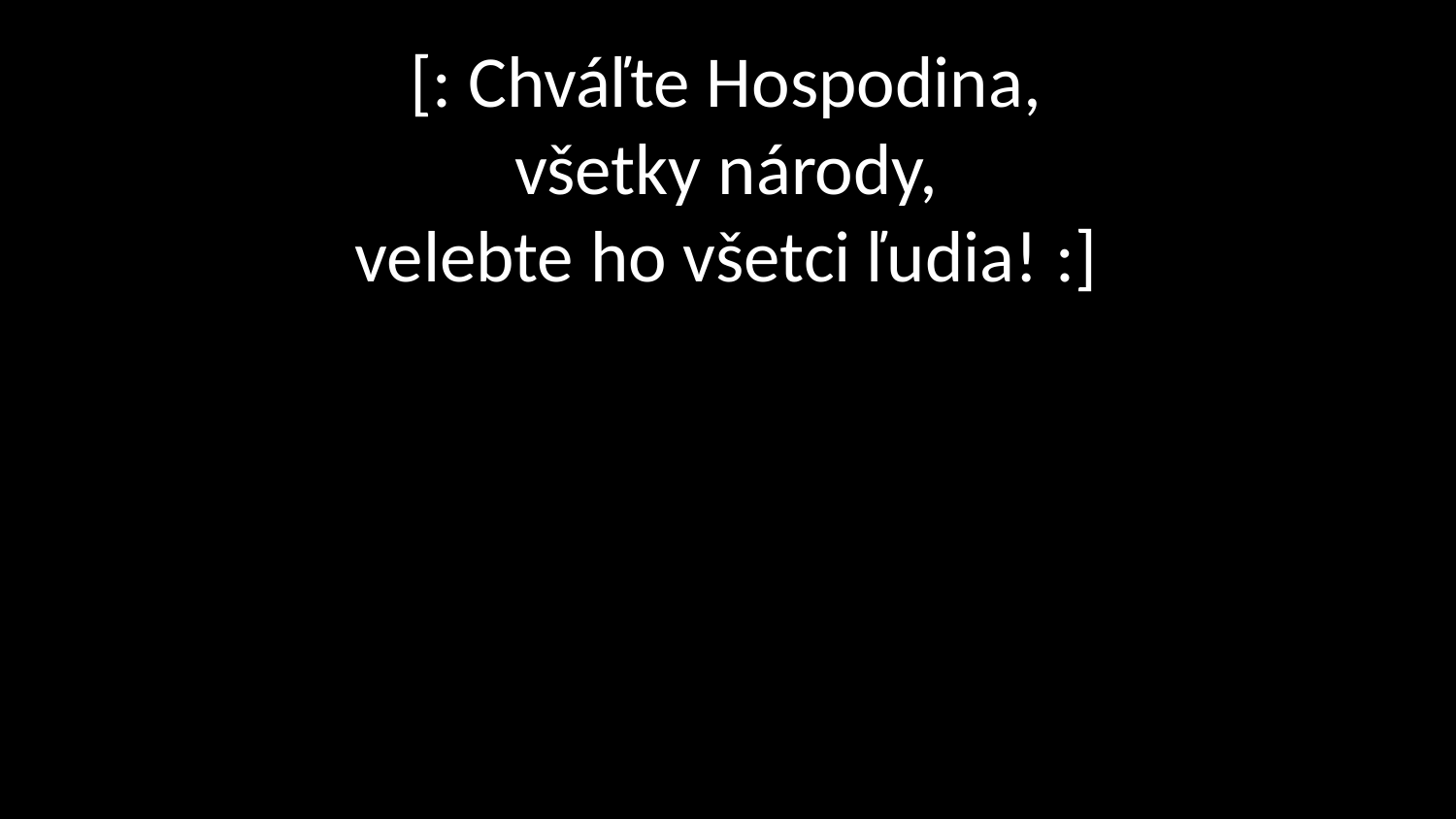

# [: Chváľte Hospodina, všetky národy, velebte ho všetci ľudia! :]